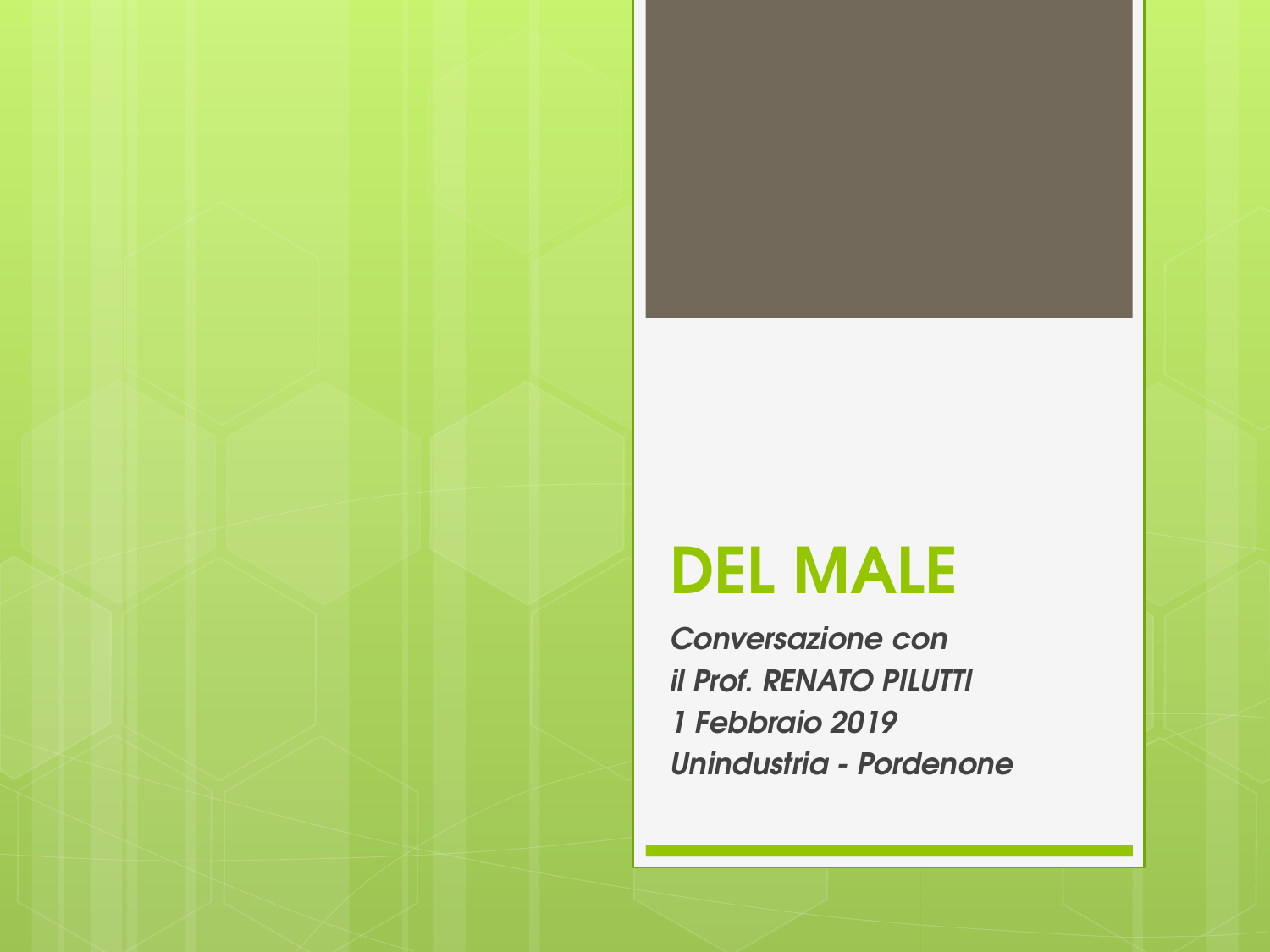

# DEL MALE
Conversazione con
il Prof. RENATO PILUTTI
1 Febbraio 2019
Unindustria - Pordenone